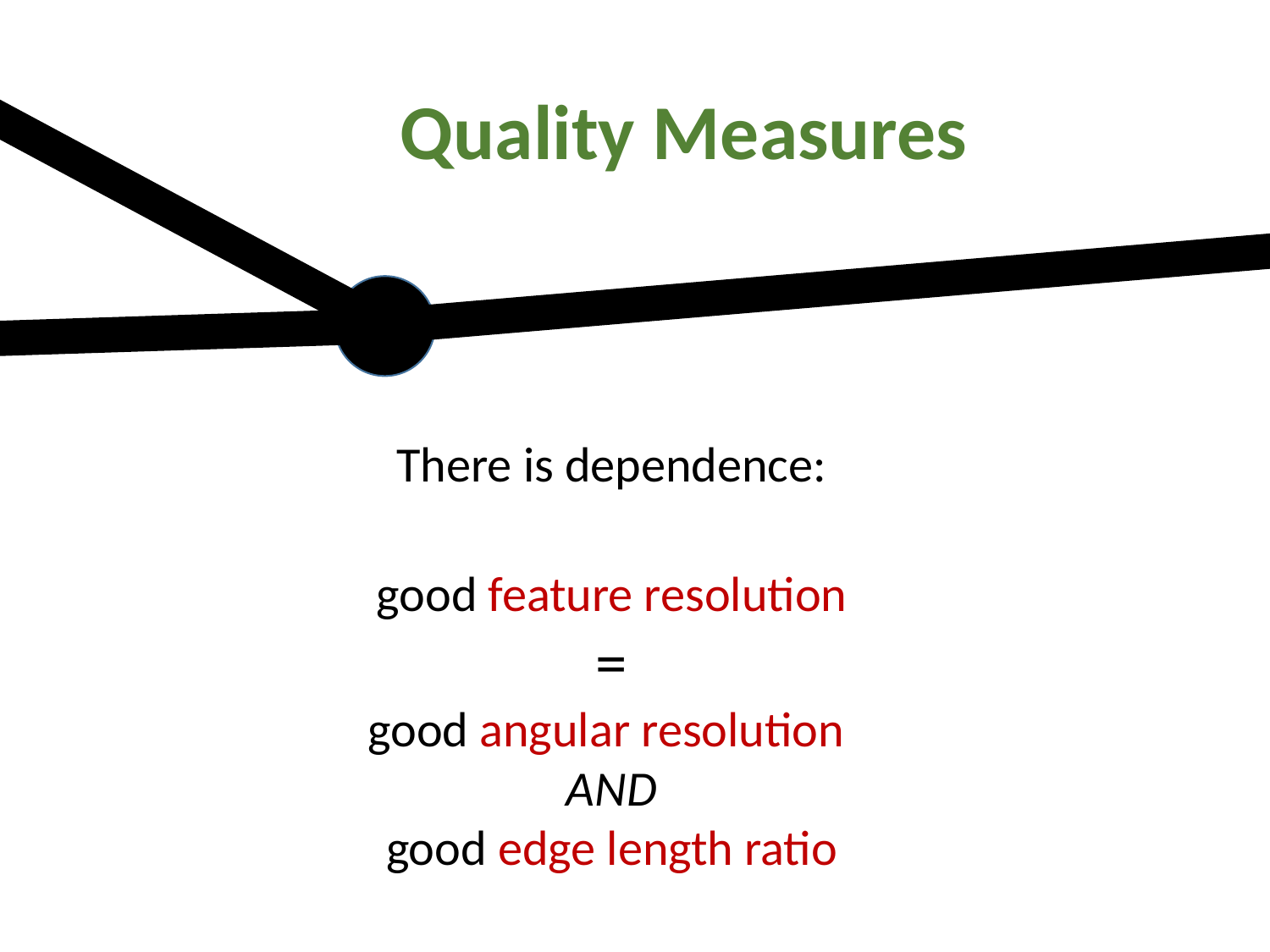

Quality Measures

There is dependence:
good feature resolution
=
good angular resolution
AND
good edge length ratio